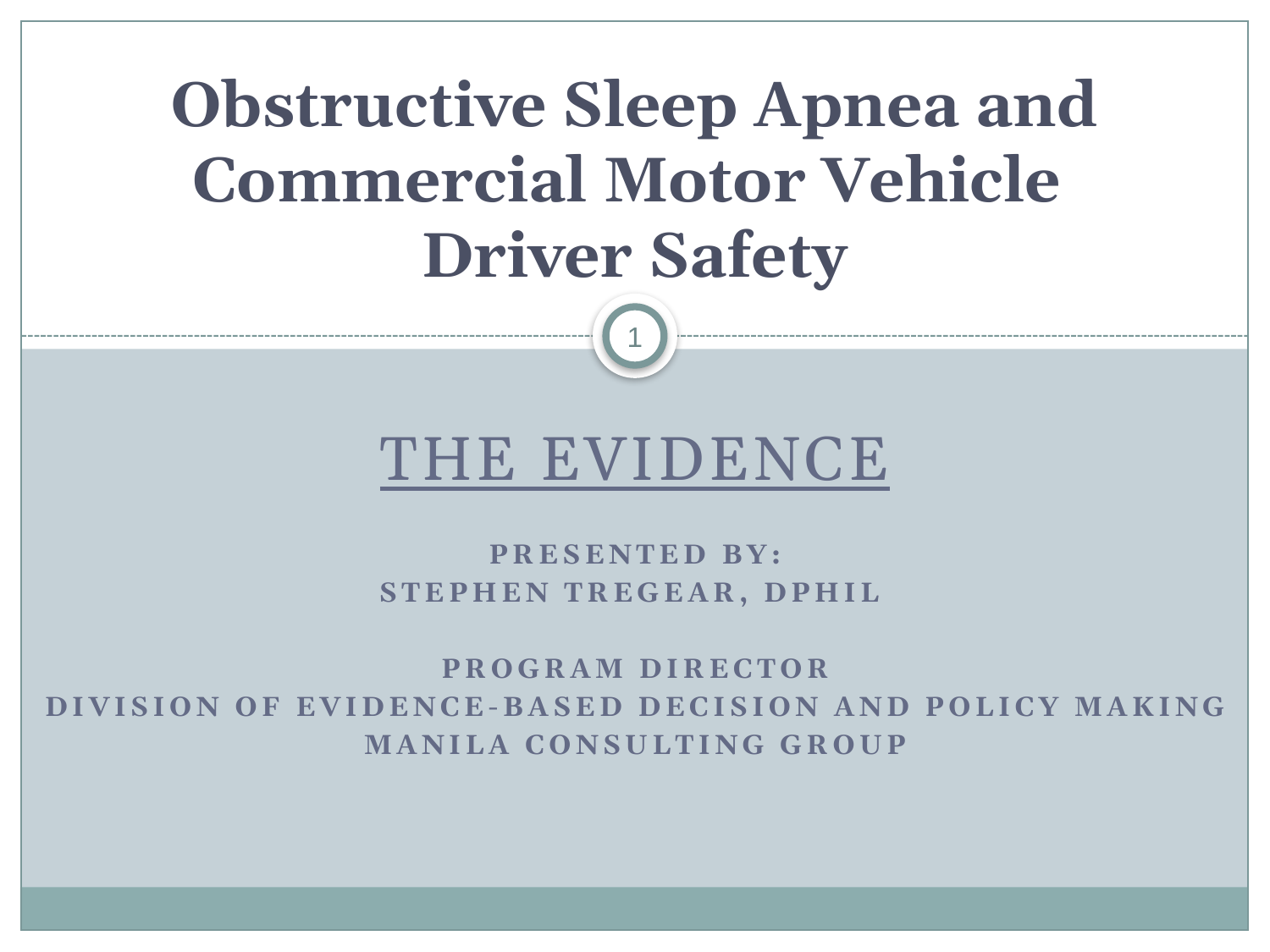

# Obstructive Sleep Apnea and Commercial Motor Vehicle Driver Safety
1
The Evidence

Presented by:
Stephen Tregear, DPhil

Program Director
Division of Evidence-based Decision and Policy Making
Manila Consulting Group